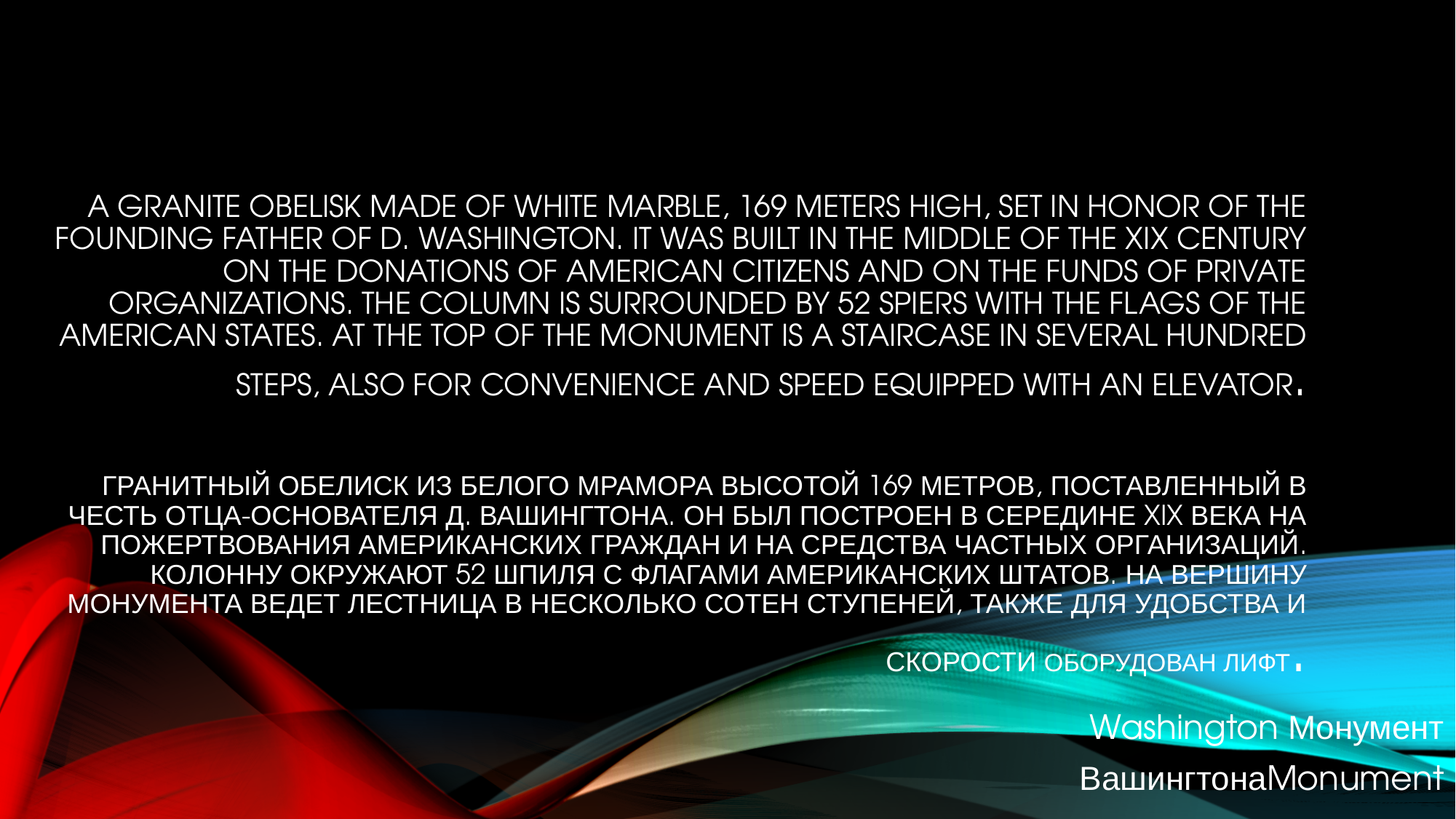

# A granite obelisk made of white marble, 169 meters high, set in honor of the founding father of D. Washington. It was built in the middle of the XIX century on the donations of American citizens and on the funds of private organizations. The column is surrounded by 52 spiers with the flags of the American states. At the top of the monument is a staircase in several hundred steps, also for convenience and speed equipped with an elevator. Гранитный обелиск из белого мрамора высотой 169 метров, поставленный в честь отца-основателя Д. Вашингтона. Он был построен в середине XIX века на пожертвования американских граждан и на средства частных организаций. Колонну окружают 52 шпиля с флагами американских штатов. На вершину монумента ведет лестница в несколько сотен ступеней, также для удобства и скорости оборудован лифт.
Washington Монумент
ВашингтонаMonument